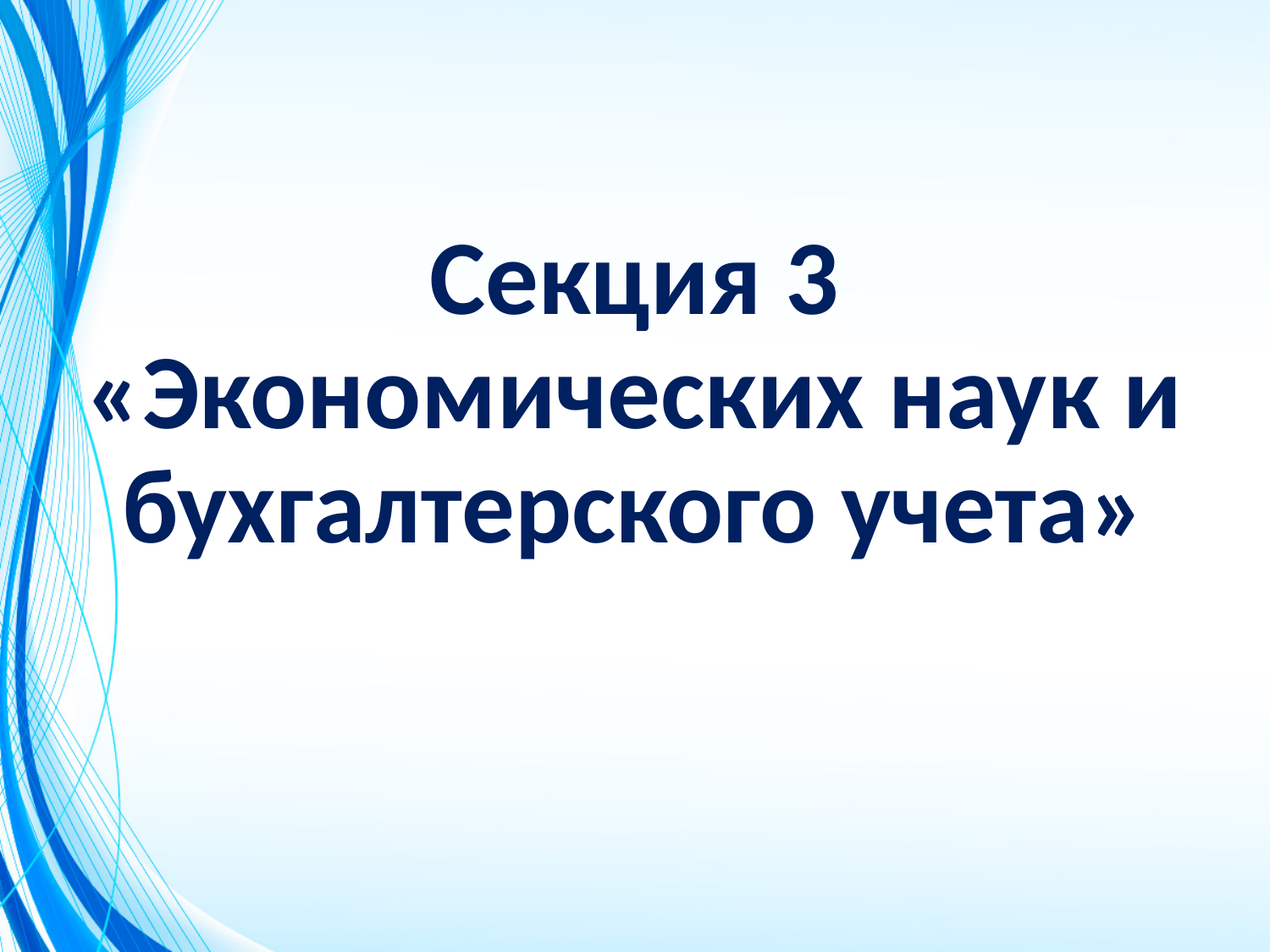

# Секция 3 «Экономических наук и бухгалтерского учета»